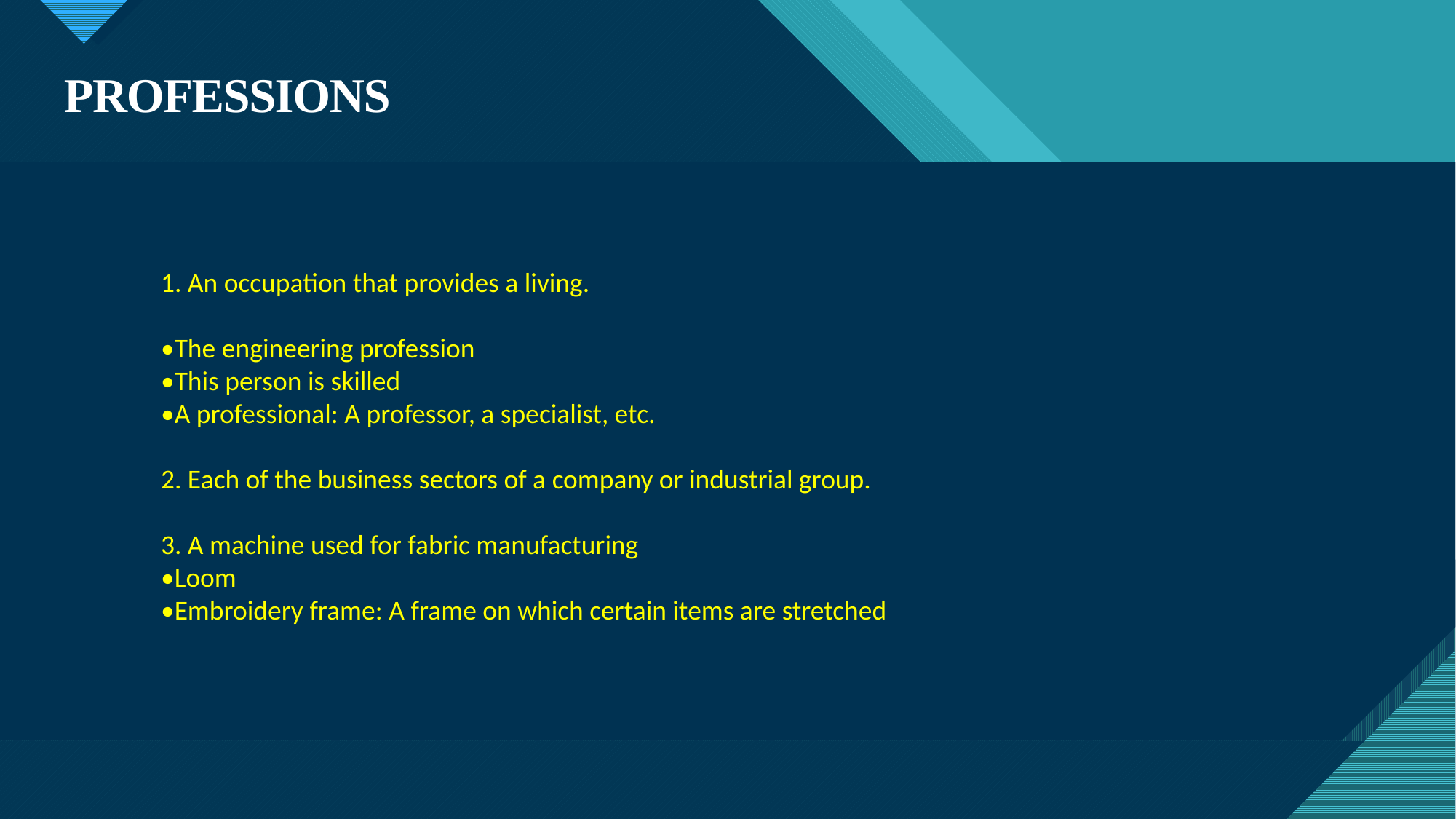

# PROFESSIONS

1. An occupation that provides a living.

•The engineering profession
•This person is skilled
•A professional: A professor, a specialist, etc.

2. Each of the business sectors of a company or industrial group.

3. A machine used for fabric manufacturing
•Loom
•Embroidery frame: A frame on which certain items are stretched
5